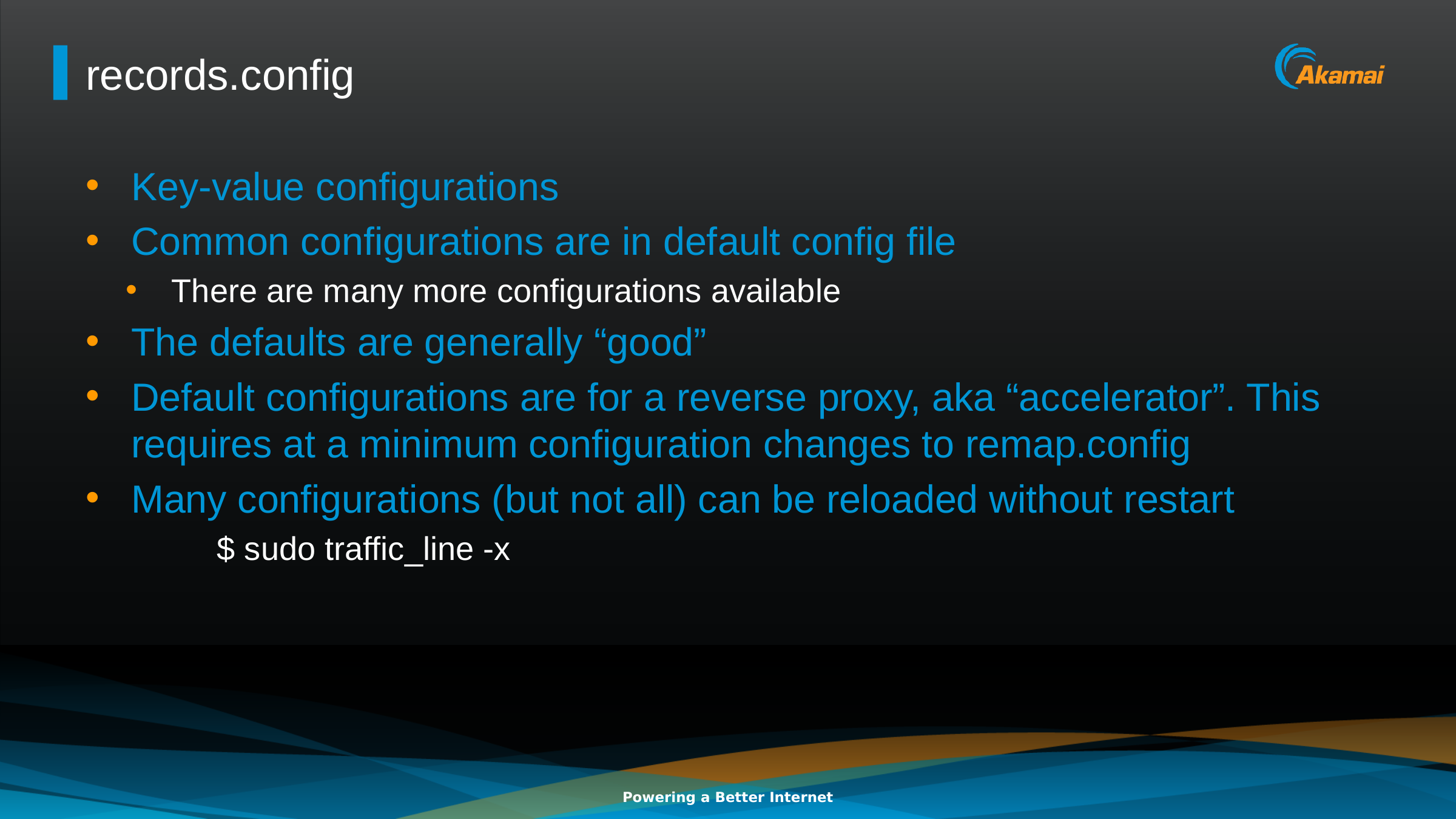

# records.config
Key-value configurations
Common configurations are in default config file
There are many more configurations available
The defaults are generally “good”
Default configurations are for a reverse proxy, aka “accelerator”. This requires at a minimum configuration changes to remap.config
Many configurations (but not all) can be reloaded without restart
	$ sudo traffic_line -x